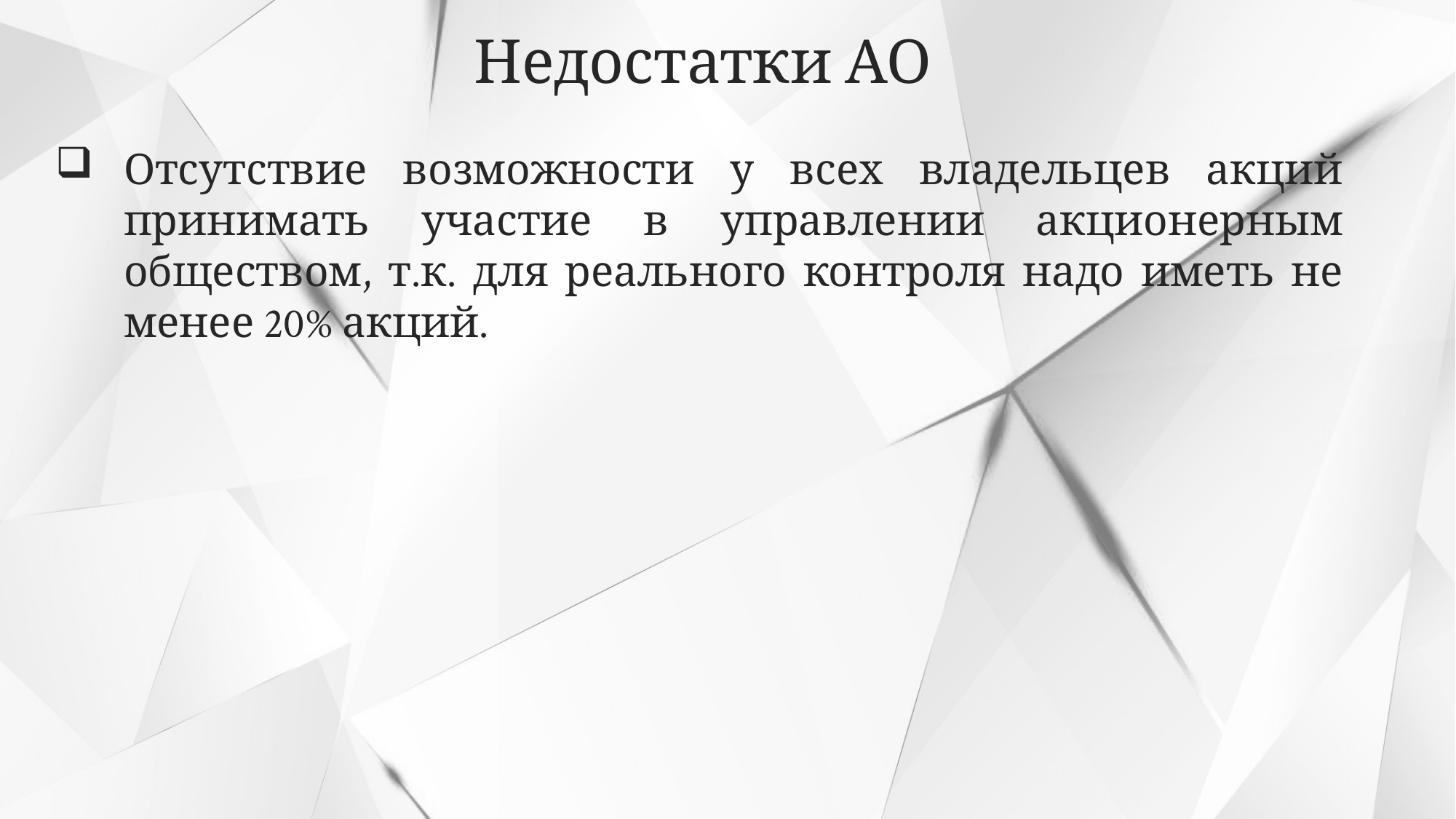

Отсутствие возможности у всех владельцев акций принимать участие в управлении акционерным обществом, т.к. для реального контроля надо иметь не менее 20% акций.
Недостатки АО